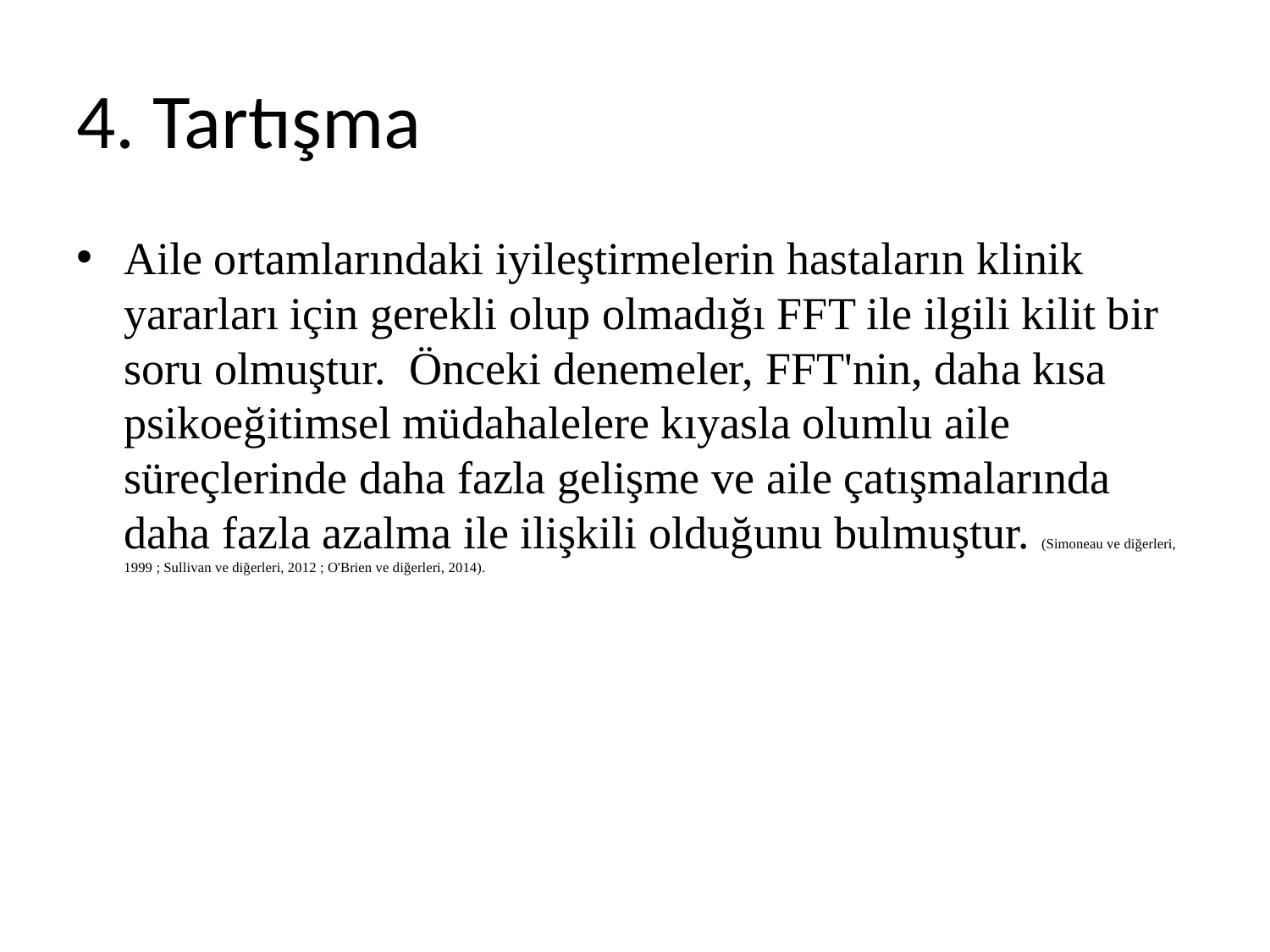

# 4. Tartışma
Aile ortamlarındaki iyileştirmelerin hastaların klinik yararları için gerekli olup olmadığı FFT ile ilgili kilit bir soru olmuştur.  Önceki denemeler, FFT'nin, daha kısa psikoeğitimsel müdahalelere kıyasla olumlu aile süreçlerinde daha fazla gelişme ve aile çatışmalarında daha fazla azalma ile ilişkili olduğunu bulmuştur. (Simoneau ve diğerleri, 1999 ; Sullivan ve diğerleri, 2012 ; O'Brien ve diğerleri, 2014).